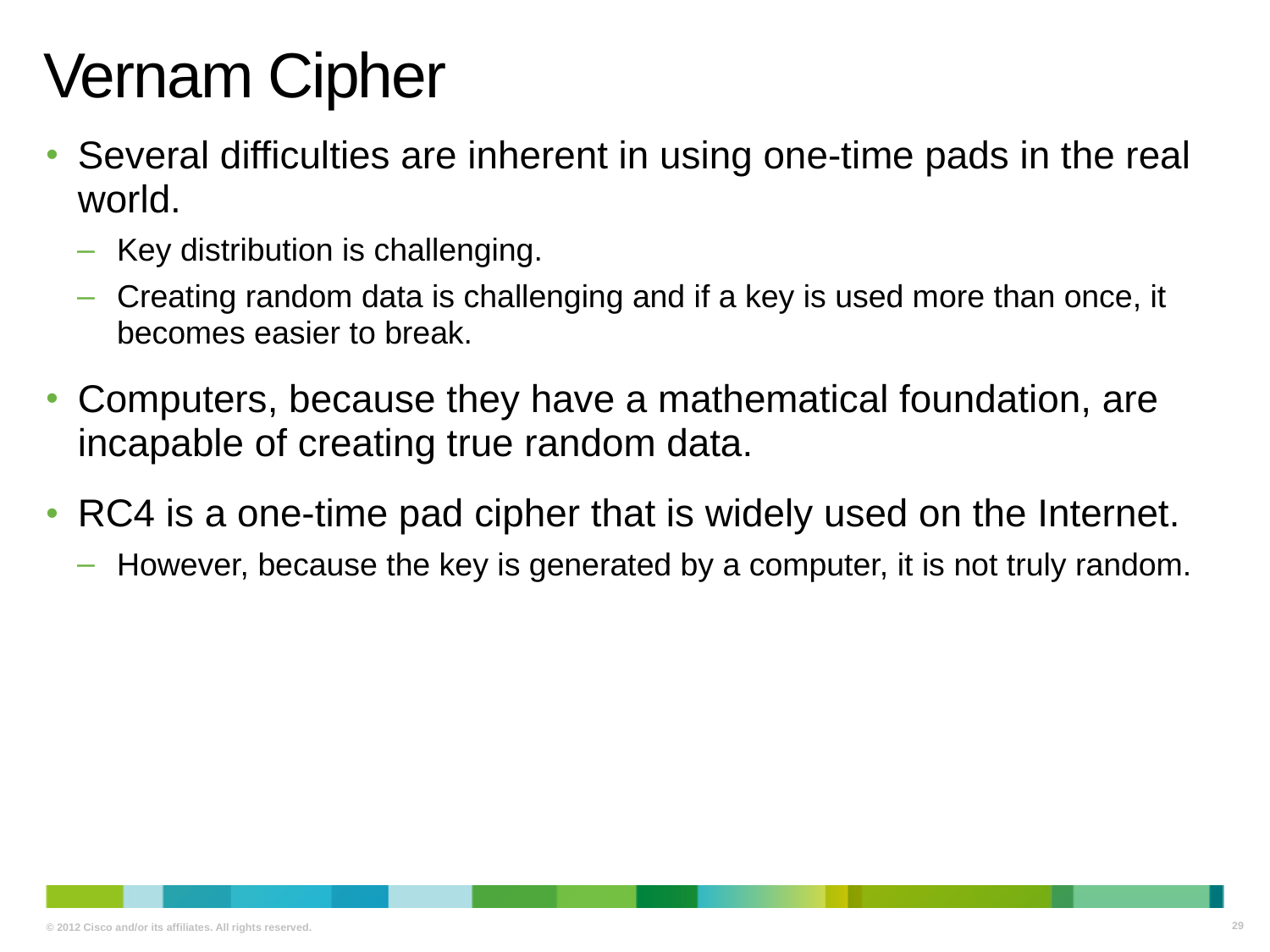

# Vernam Cipher
Several difficulties are inherent in using one-time pads in the real world.
Key distribution is challenging.
Creating random data is challenging and if a key is used more than once, it becomes easier to break.
Computers, because they have a mathematical foundation, are incapable of creating true random data.
RC4 is a one-time pad cipher that is widely used on the Internet.
However, because the key is generated by a computer, it is not truly random.